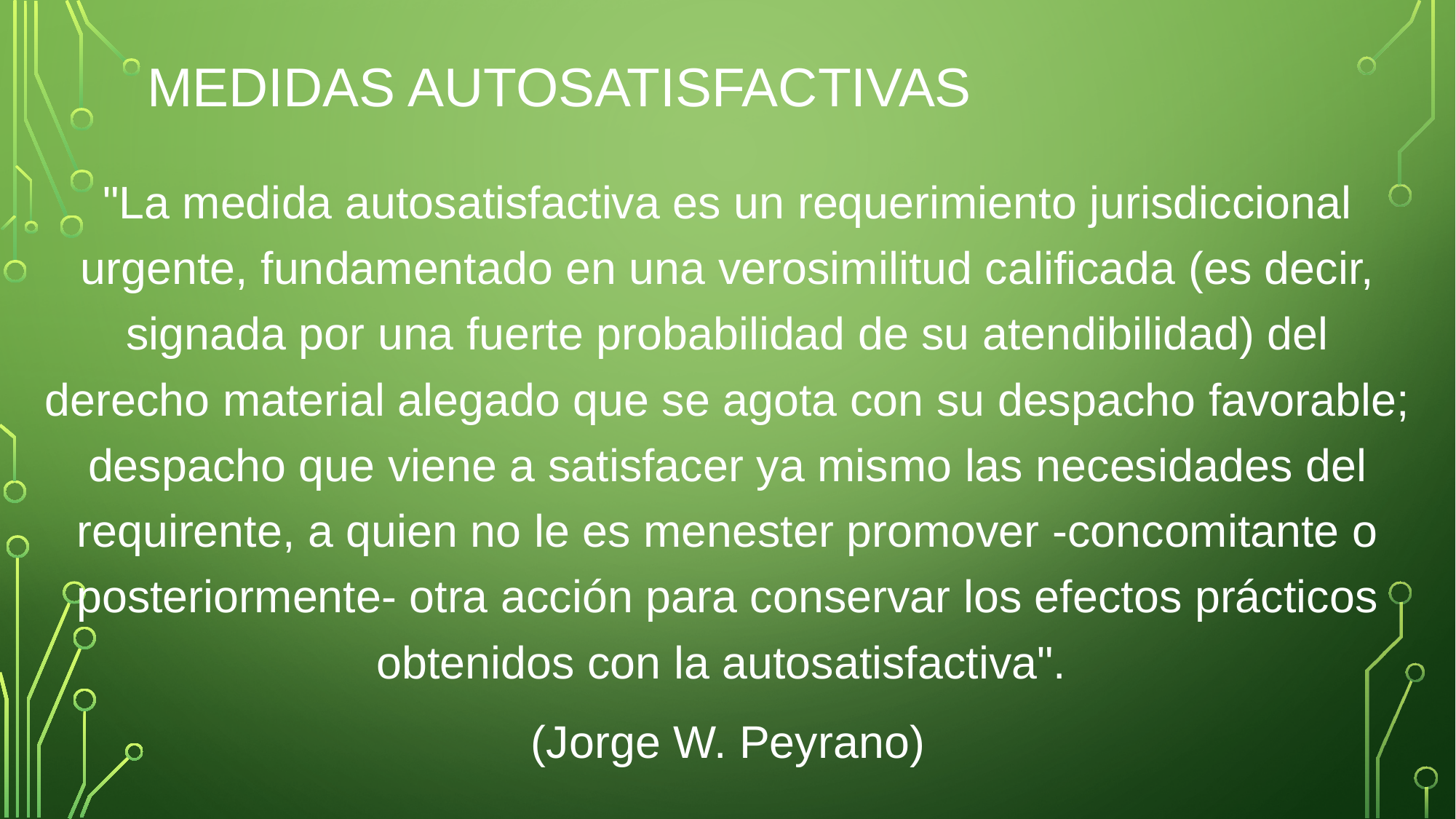

# MEDIDAS AUTOSATISFACTIVAS
"La medida autosatisfactiva es un requerimiento jurisdiccional urgente, fundamentado en una verosimilitud calificada (es decir, signada por una fuerte probabilidad de su atendibilidad) del derecho material alegado que se agota con su despacho favorable; despacho que viene a satisfacer ya mismo las necesidades del requirente, a quien no le es menester promover -concomitante o posteriormente- otra acción para conservar los efectos prácticos obtenidos con la autosatisfactiva".
(Jorge W. Peyrano)